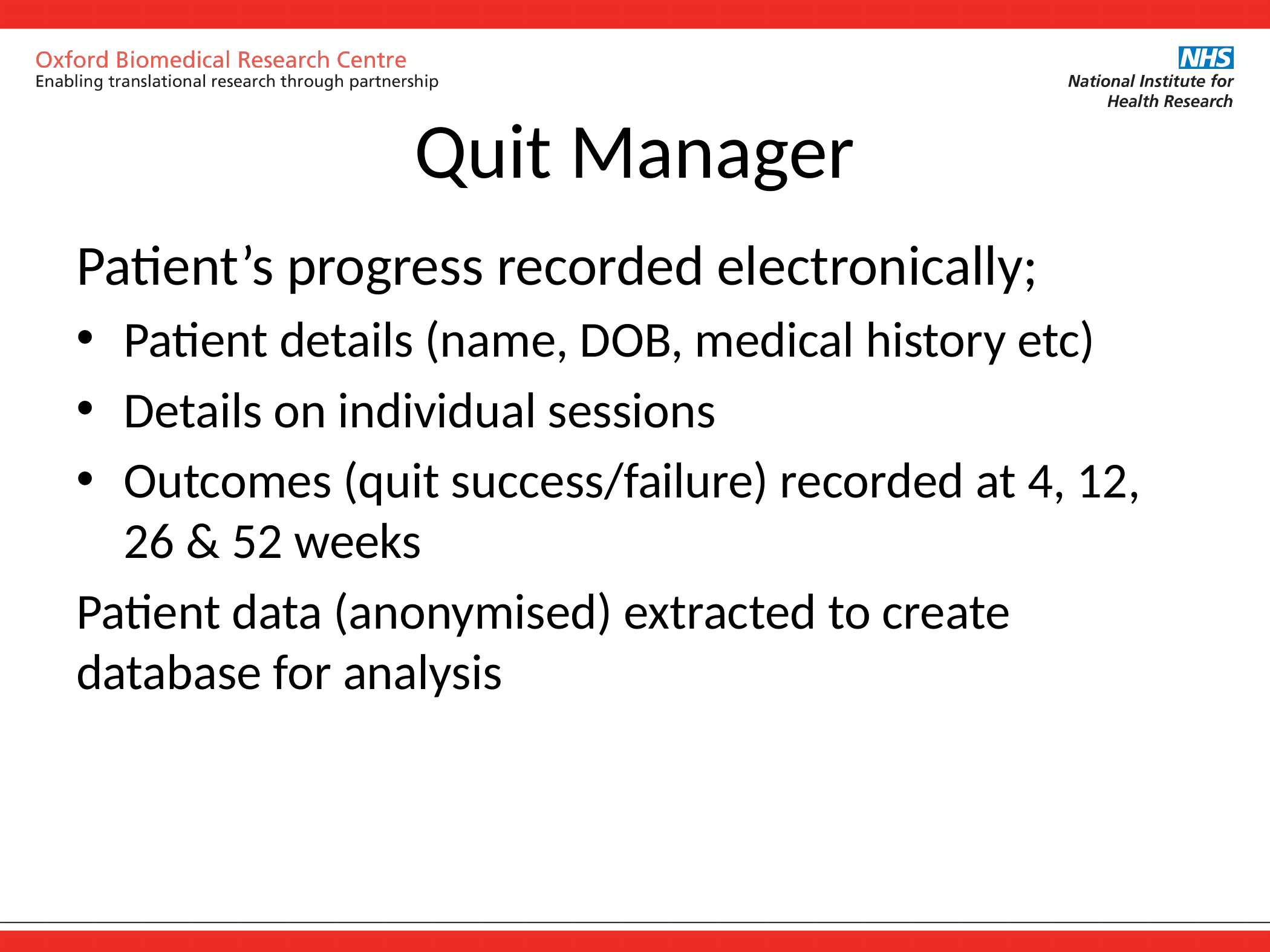

# Quit Manager
Patient’s progress recorded electronically;
Patient details (name, DOB, medical history etc)
Details on individual sessions
Outcomes (quit success/failure) recorded at 4, 12, 26 & 52 weeks
Patient data (anonymised) extracted to create database for analysis